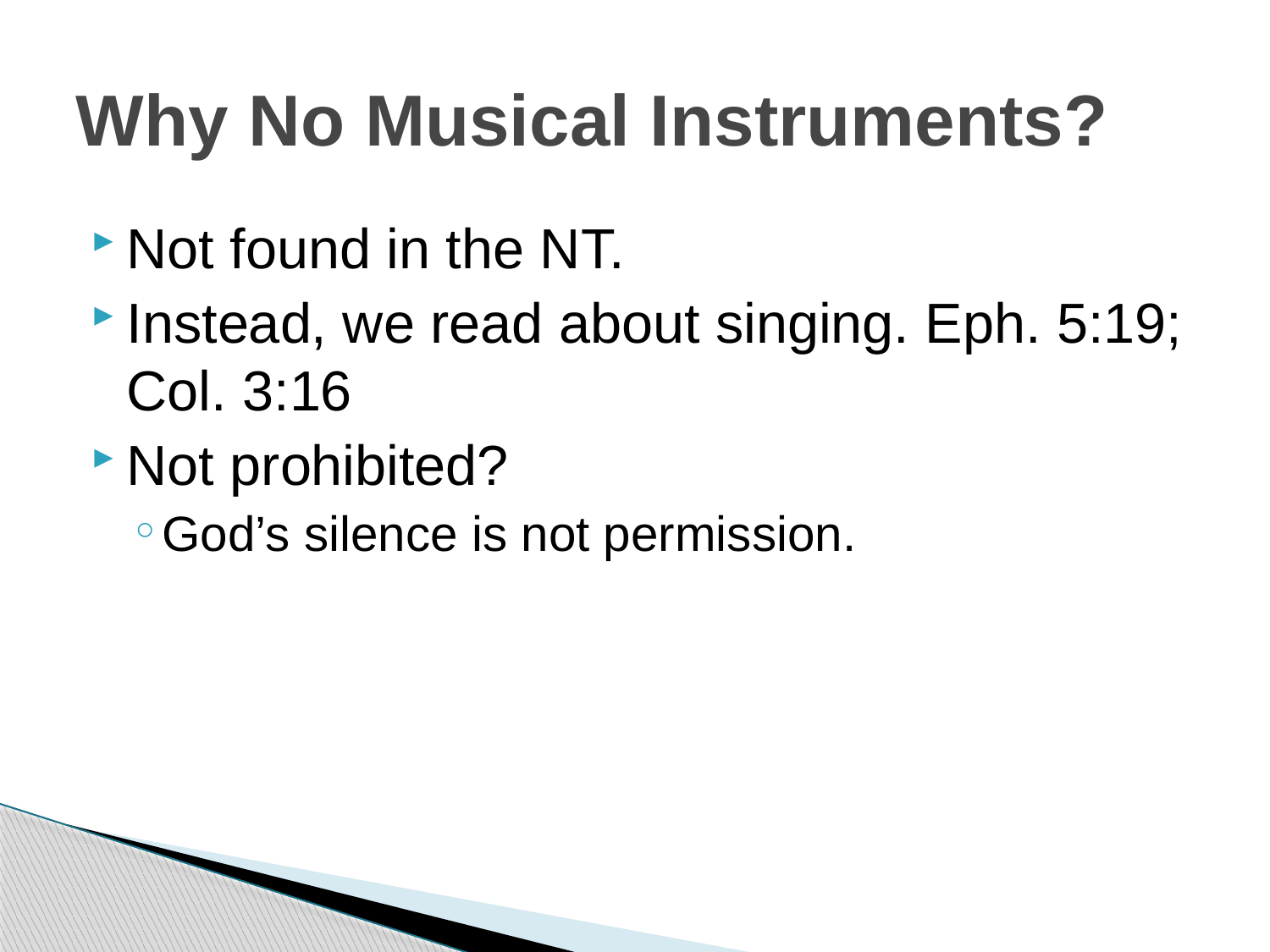

# Why No Musical Instruments?
Not found in the NT.
Instead, we read about singing. Eph. 5:19; Col. 3:16
Not prohibited?
God’s silence is not permission.